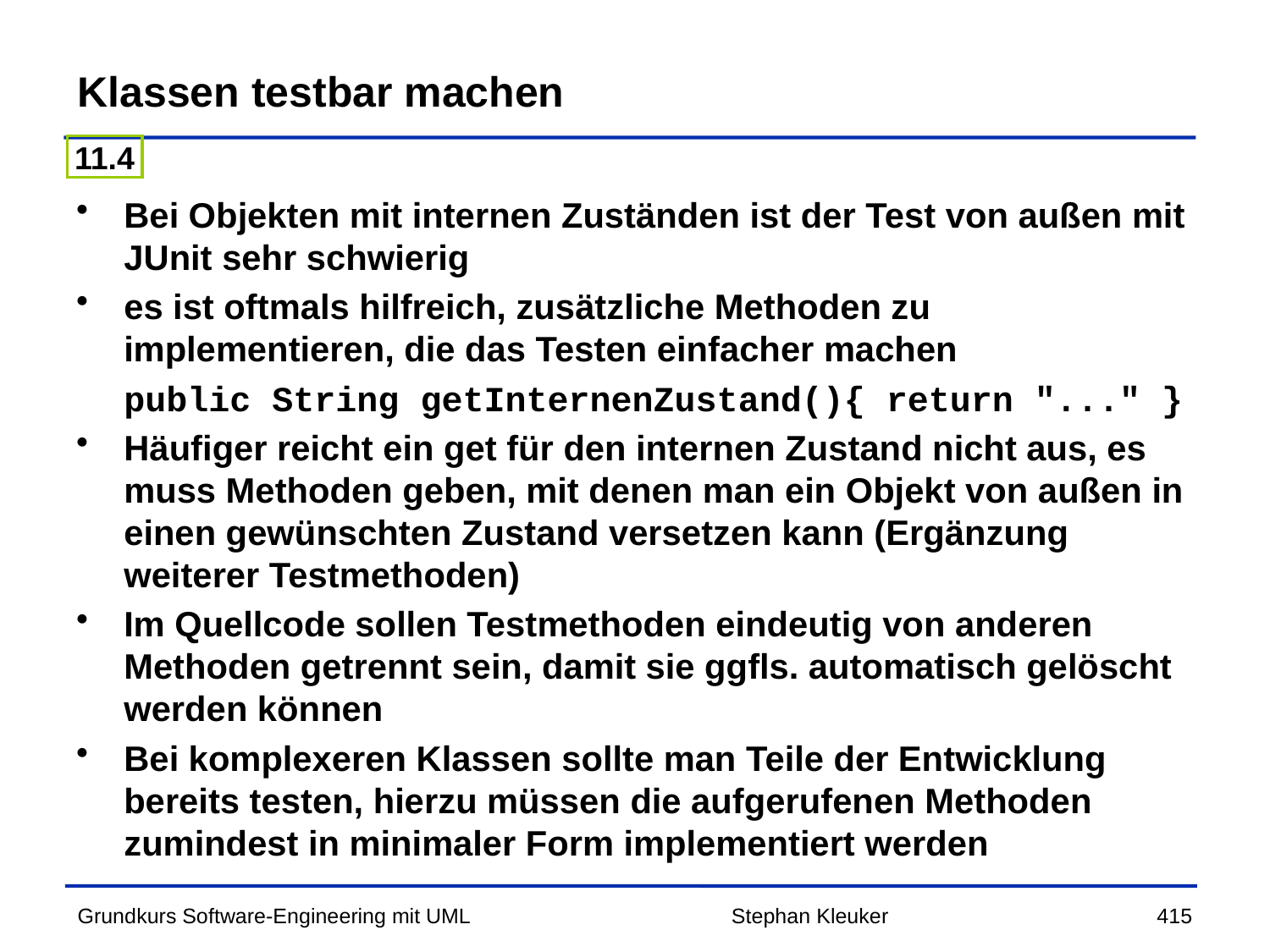

# Klassen testbar machen
11.4
Bei Objekten mit internen Zuständen ist der Test von außen mit JUnit sehr schwierig
es ist oftmals hilfreich, zusätzliche Methoden zu implementieren, die das Testen einfacher machen
	public String getInternenZustand(){ return "..." }
Häufiger reicht ein get für den internen Zustand nicht aus, es muss Methoden geben, mit denen man ein Objekt von außen in einen gewünschten Zustand versetzen kann (Ergänzung weiterer Testmethoden)
Im Quellcode sollen Testmethoden eindeutig von anderen Methoden getrennt sein, damit sie ggfls. automatisch gelöscht werden können
Bei komplexeren Klassen sollte man Teile der Entwicklung bereits testen, hierzu müssen die aufgerufenen Methoden zumindest in minimaler Form implementiert werden

Stephan Kleuker